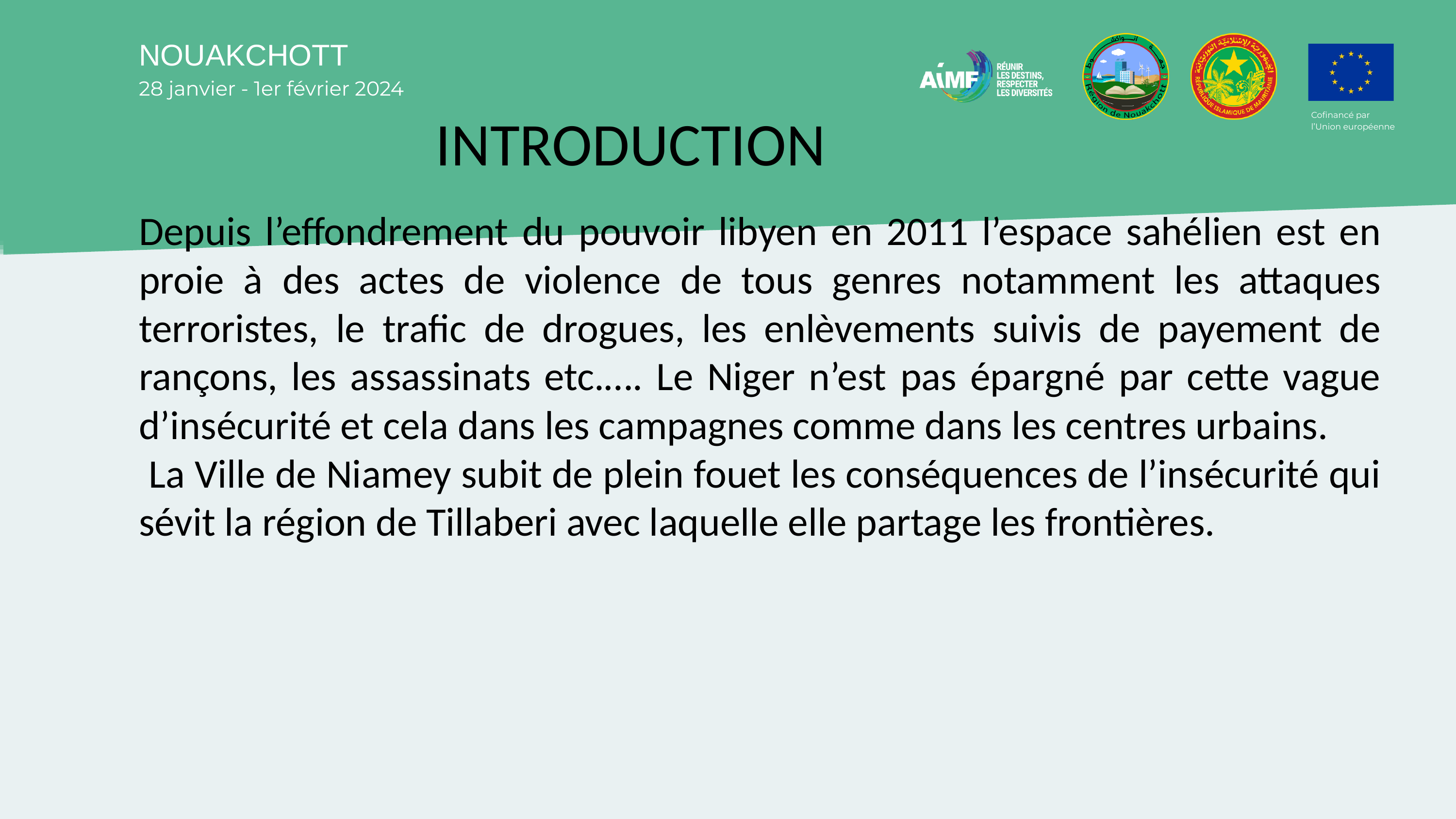

NOUAKCHOTT
28 janvier - 1er février 2024

Cofinancé par l’Union européenne
INTRODUCTION
Depuis l’effondrement du pouvoir libyen en 2011 l’espace sahélien est en proie à des actes de violence de tous genres notamment les attaques terroristes, le trafic de drogues, les enlèvements suivis de payement de rançons, les assassinats etc.…. Le Niger n’est pas épargné par cette vague d’insécurité et cela dans les campagnes comme dans les centres urbains.
 La Ville de Niamey subit de plein fouet les conséquences de l’insécurité qui sévit la région de Tillaberi avec laquelle elle partage les frontières.